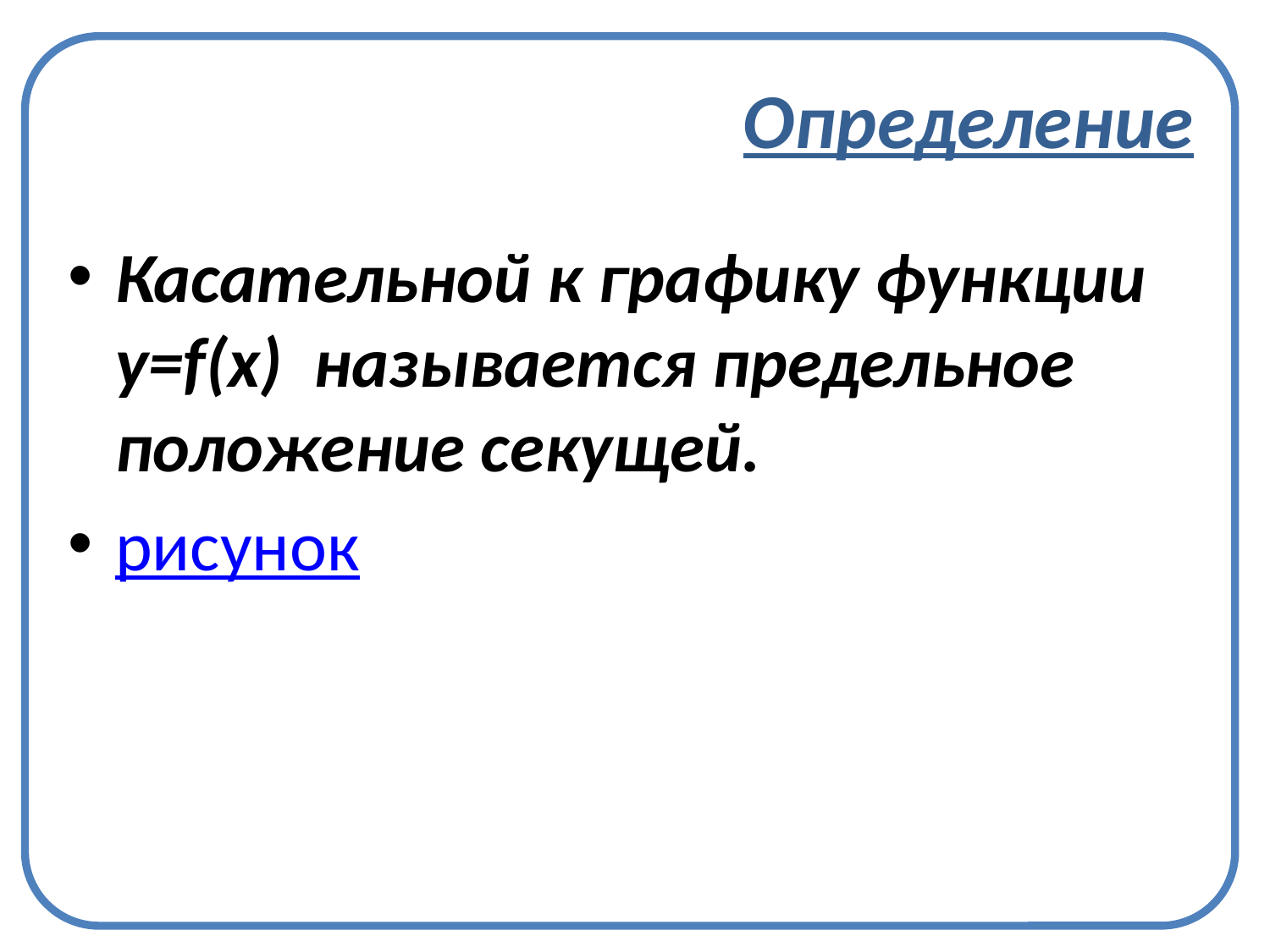

# Определение
Касательной к графику функции у=f(x)  называется предельное положение секущей.
рисунок